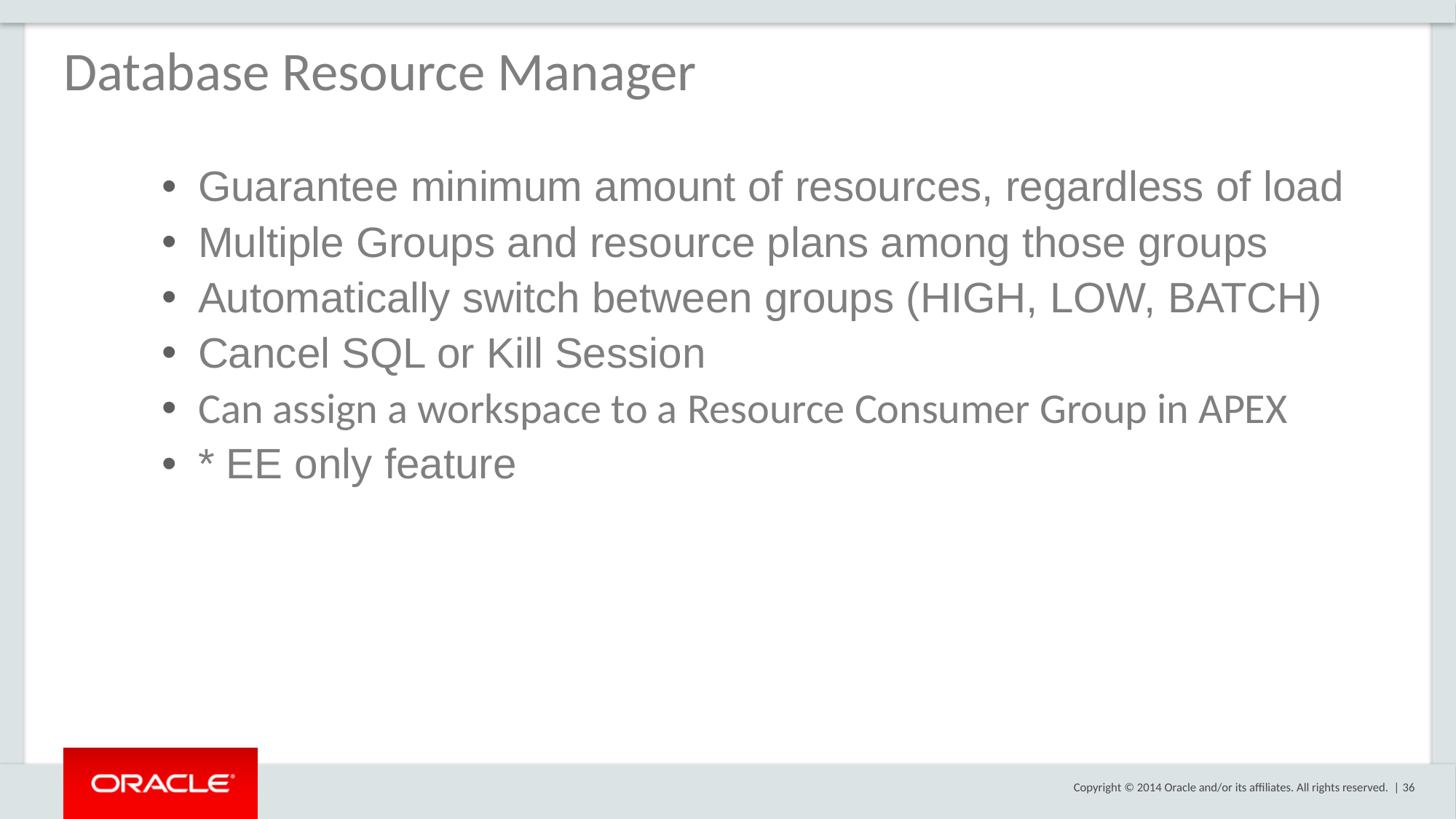

Database Resource Manager
Guarantee minimum amount of resources, regardless of load
Multiple Groups and resource plans among those groups
Automatically switch between groups (HIGH, LOW, BATCH)
Cancel SQL or Kill Session
Can assign a workspace to a Resource Consumer Group in APEX
* EE only feature